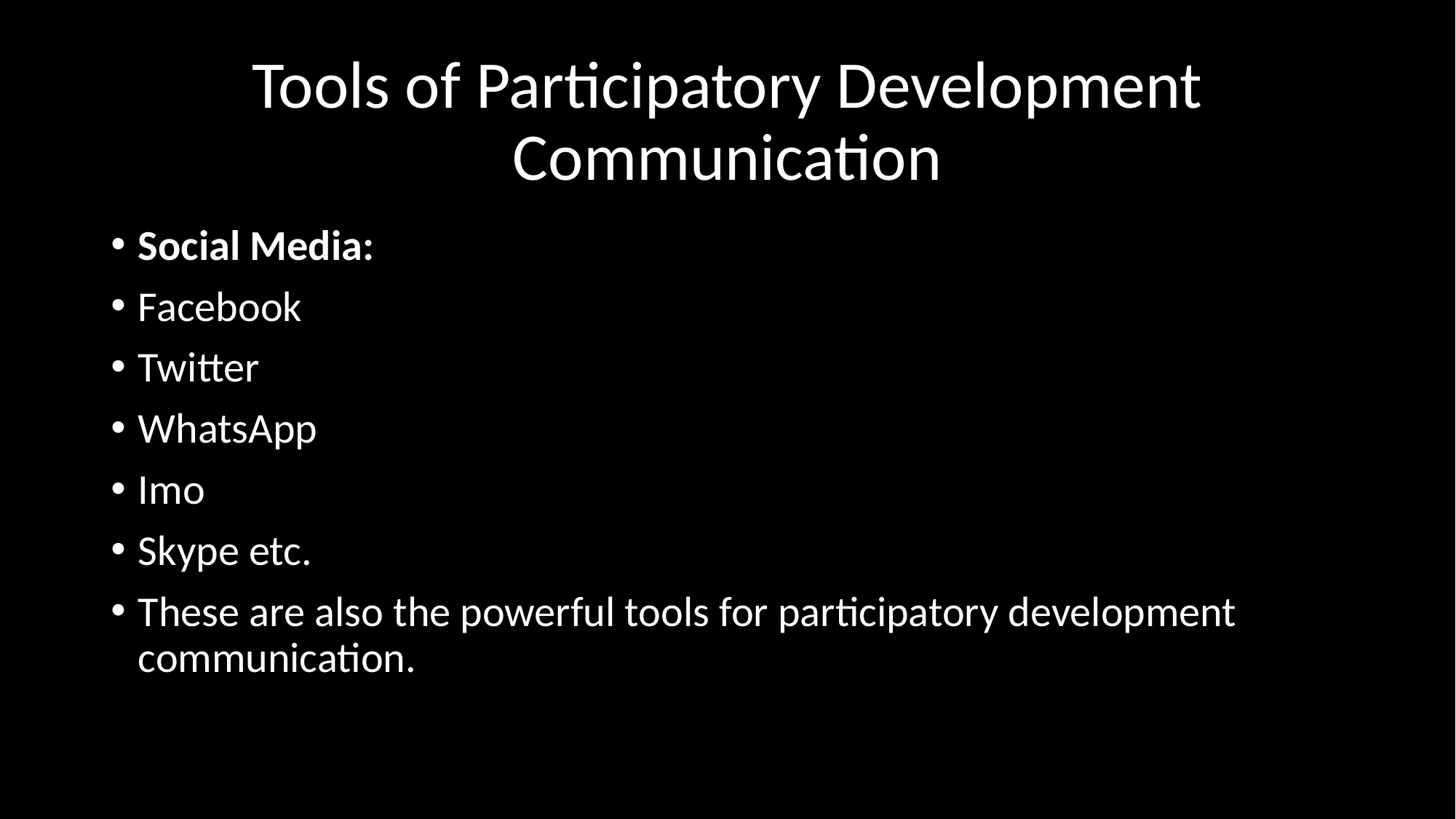

# Tools of Participatory Development Communication
Social Media:
Facebook
Twitter
WhatsApp
Imo
Skype etc.
These are also the powerful tools for participatory development communication.